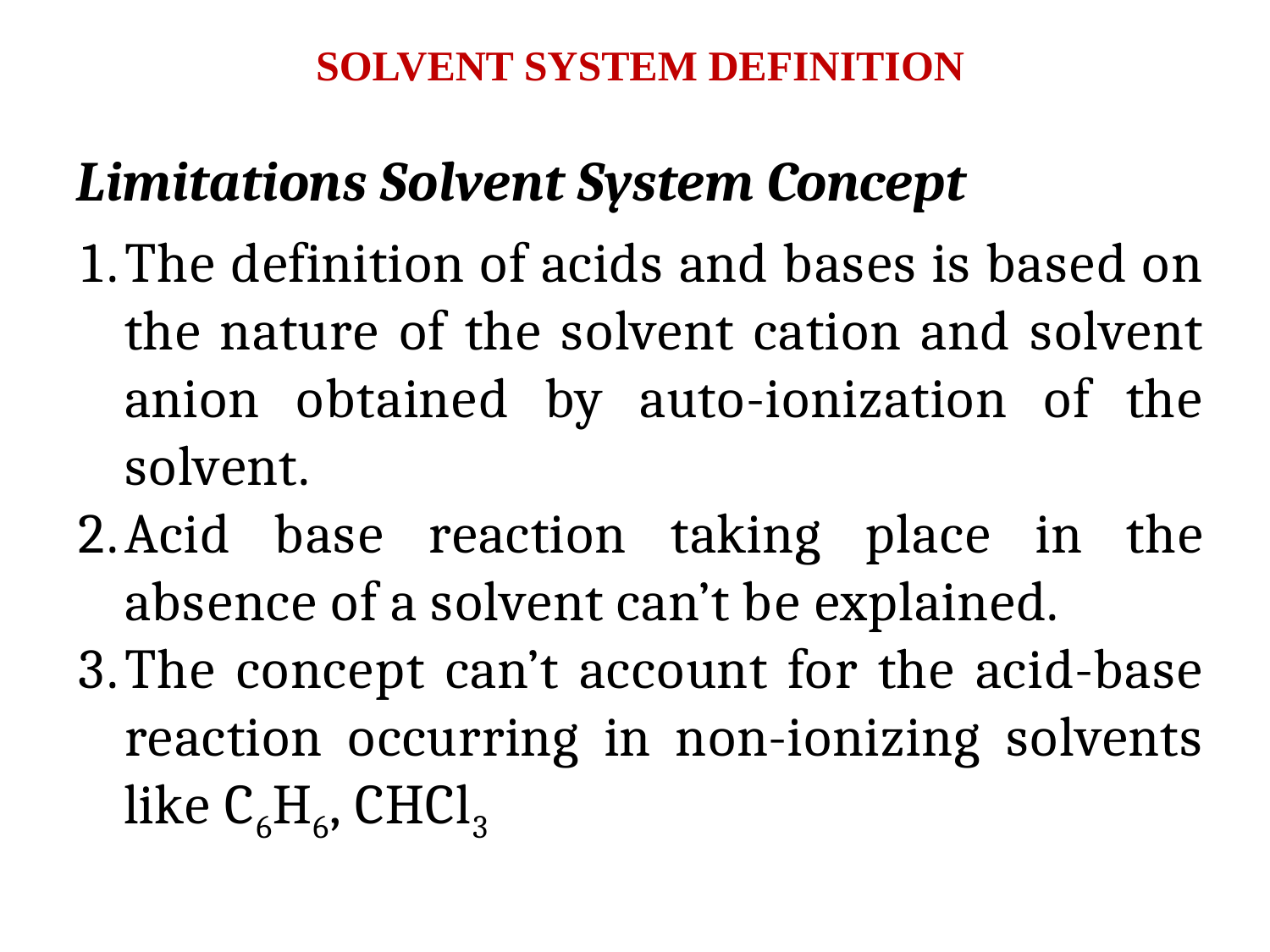

SOLVENT SYSTEM DEFINITION

Limitations Solvent System Concept
The definition of acids and bases is based on the nature of the solvent cation and solvent anion obtained by auto-ionization of the solvent.
Acid base reaction taking place in the absence of a solvent can’t be explained.
The concept can’t account for the acid-base reaction occurring in non-ionizing solvents like C6H6, CHCl3